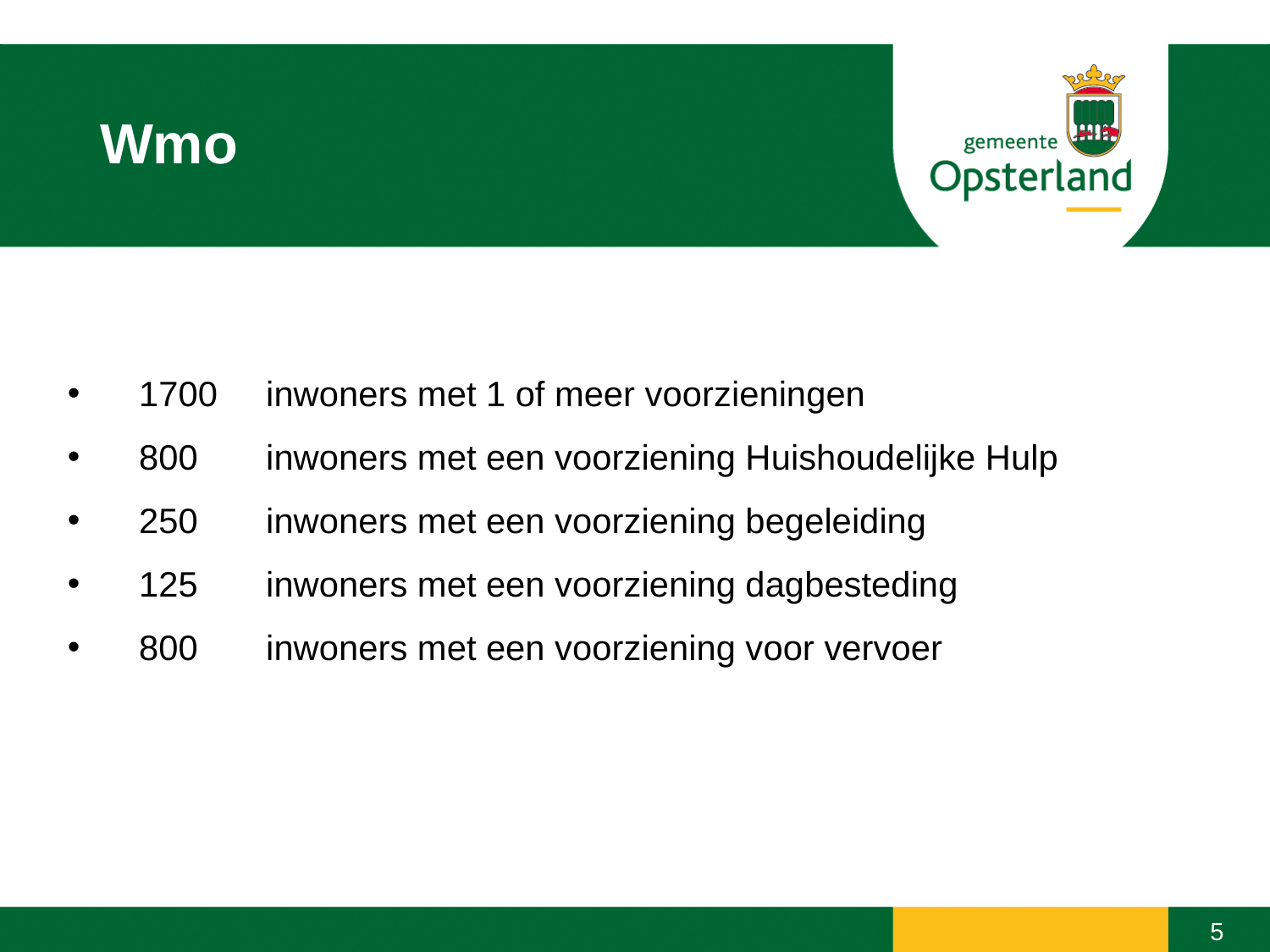

# Wmo

1700	inwoners met 1 of meer voorzieningen
800 	inwoners met een voorziening Huishoudelijke Hulp
250	inwoners met een voorziening begeleiding
125 	inwoners met een voorziening dagbesteding
800 	inwoners met een voorziening voor vervoer
5